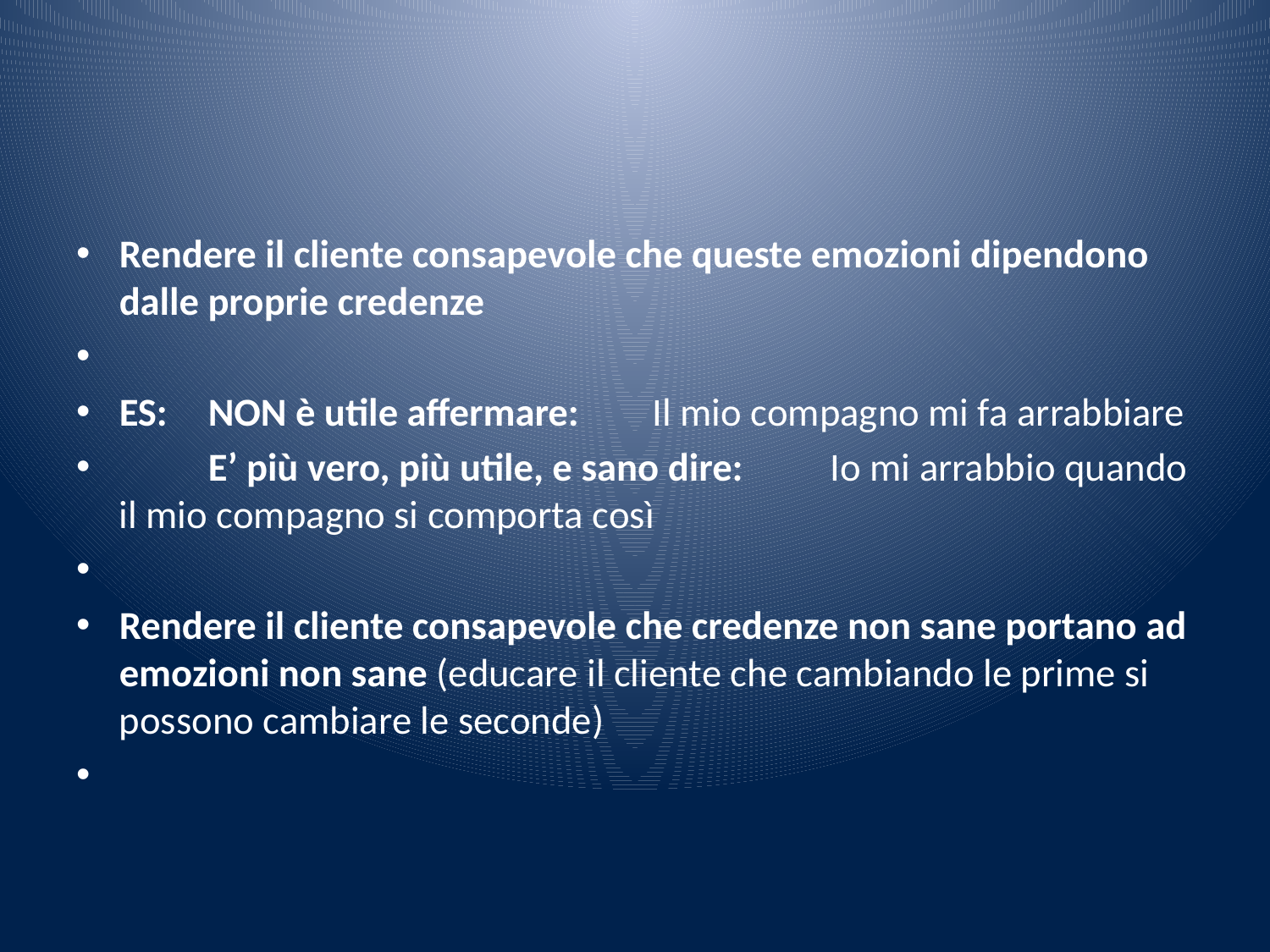

#
Rendere il cliente consapevole che queste emozioni dipendono dalle proprie credenze

ES:	NON è utile affermare:	Il mio compagno mi fa arrabbiare
	E’ più vero, più utile, e sano dire:	Io mi arrabbio quando il mio compagno si comporta così

Rendere il cliente consapevole che credenze non sane portano ad emozioni non sane (educare il cliente che cambiando le prime si possono cambiare le seconde)